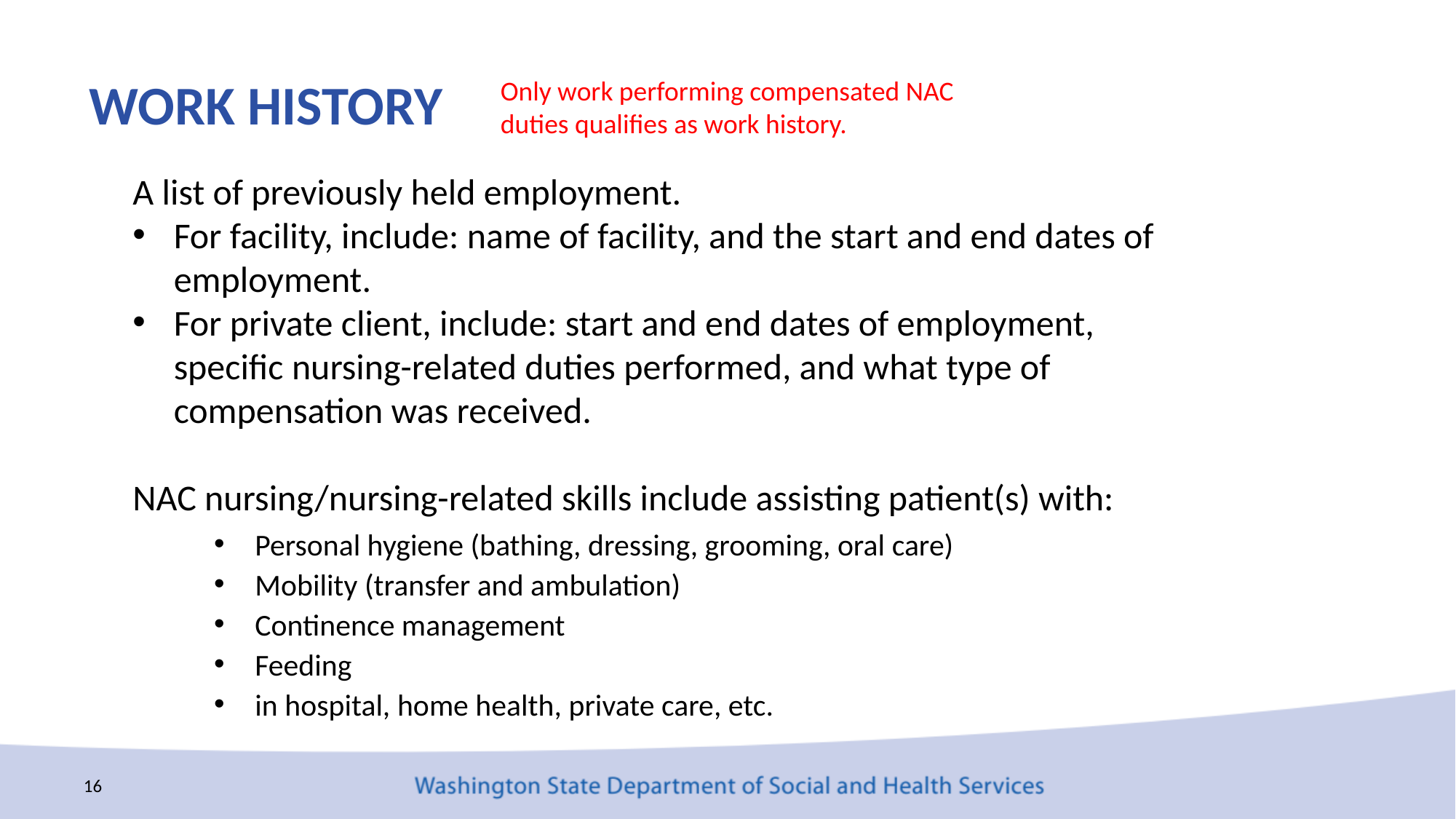

# WORK HISTORY
Only work performing compensated NAC duties qualifies as work history.
A list of previously held employment.
For facility, include: name of facility, and the start and end dates of employment.
For private client, include: start and end dates of employment, specific nursing-related duties performed, and what type of compensation was received.

NAC nursing/nursing-related skills include assisting patient(s) with:
Personal hygiene (bathing, dressing, grooming, oral care)
Mobility (transfer and ambulation)
Continence management
Feeding
in hospital, home health, private care, etc.
16